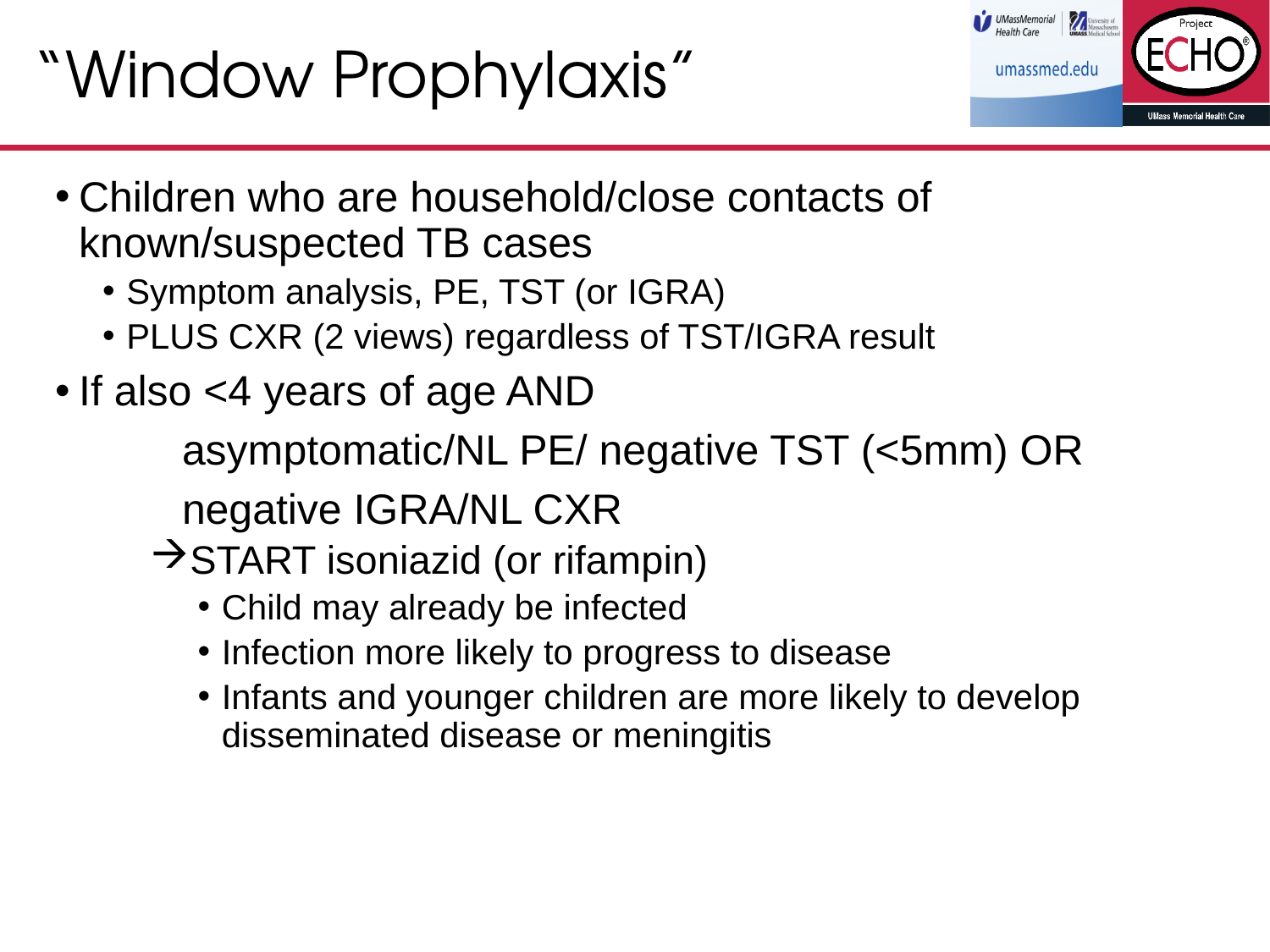

# “Window Prophylaxis”
Children who are household/close contacts of known/suspected TB cases
Symptom analysis, PE, TST (or IGRA)
PLUS CXR (2 views) regardless of TST/IGRA result
If also <4 years of age AND
  	asymptomatic/NL PE/ negative TST (<5mm) OR
  	negative IGRA/NL CXR
START isoniazid (or rifampin)
Child may already be infected
Infection more likely to progress to disease
Infants and younger children are more likely to develop disseminated disease or meningitis